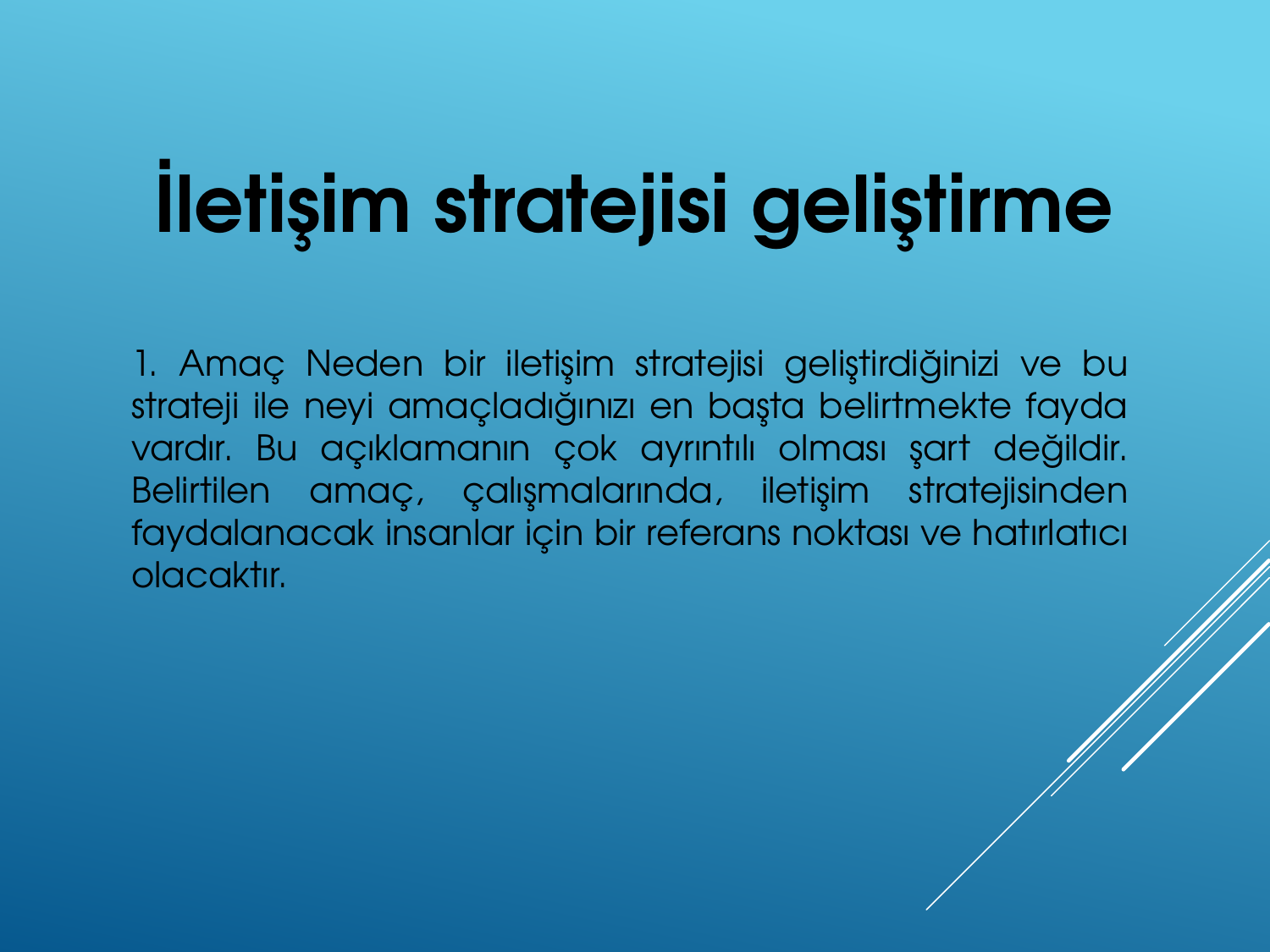

İletişim stratejisi geliştirme

1. Amaç Neden bir iletişim stratejisi geliştirdiğinizi ve bu strateji ile neyi amaçladığınızı en başta belirtmekte fayda vardır. Bu açıklamanın çok ayrıntılı olması şart değildir. Belirtilen amaç, çalışmalarında, iletişim stratejisinden faydalanacak insanlar için bir referans noktası ve hatırlatıcı olacaktır.